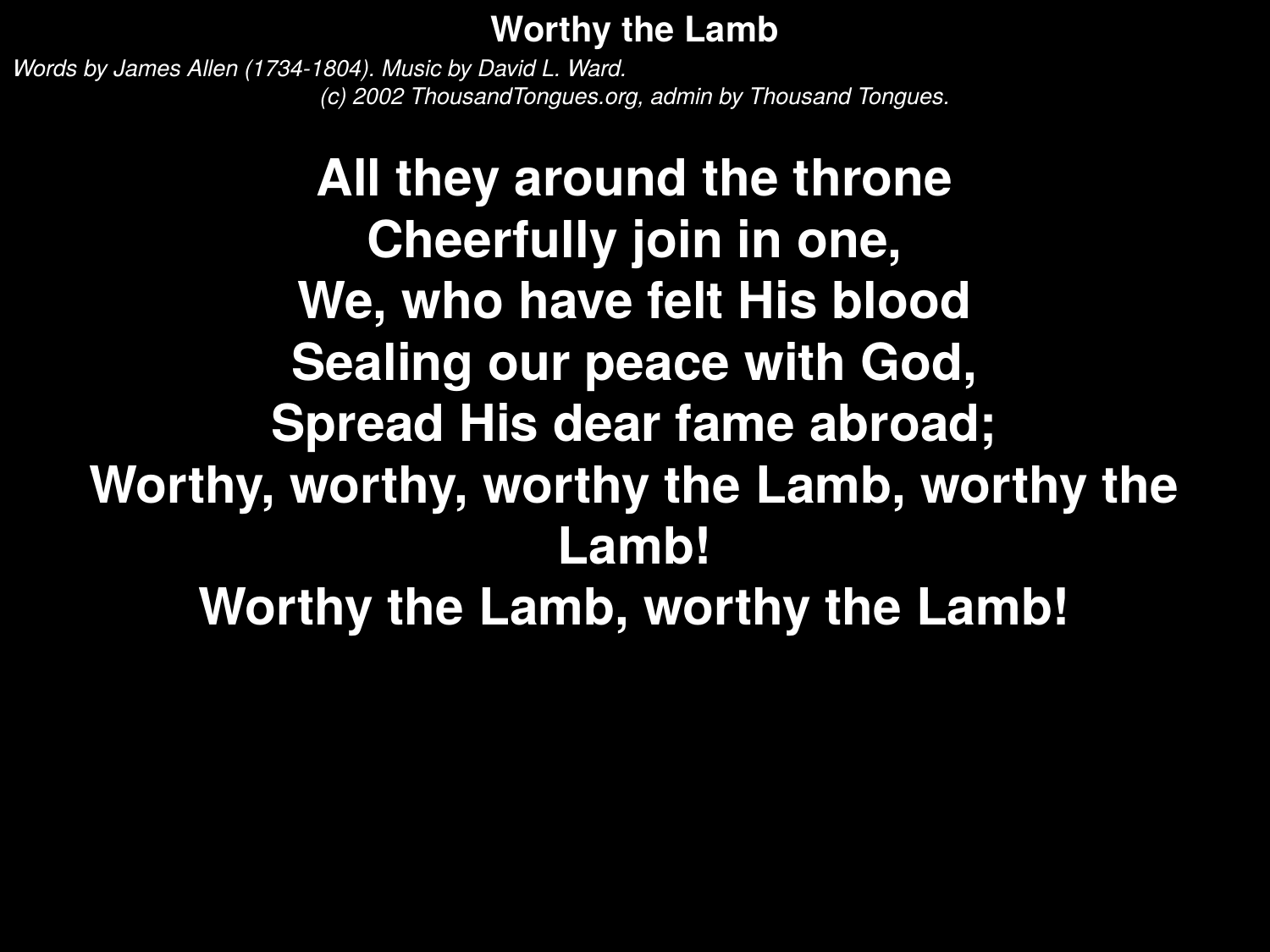

Worthy the Lamb
Words by James Allen (1734-1804). Music by David L. Ward.
(c) 2002 ThousandTongues.org, admin by Thousand Tongues.
All they around the throne
Cheerfully join in one,
We, who have felt His blood
Sealing our peace with God,
Spread His dear fame abroad;
Worthy, worthy, worthy the Lamb, worthy the Lamb!
Worthy the Lamb, worthy the Lamb!